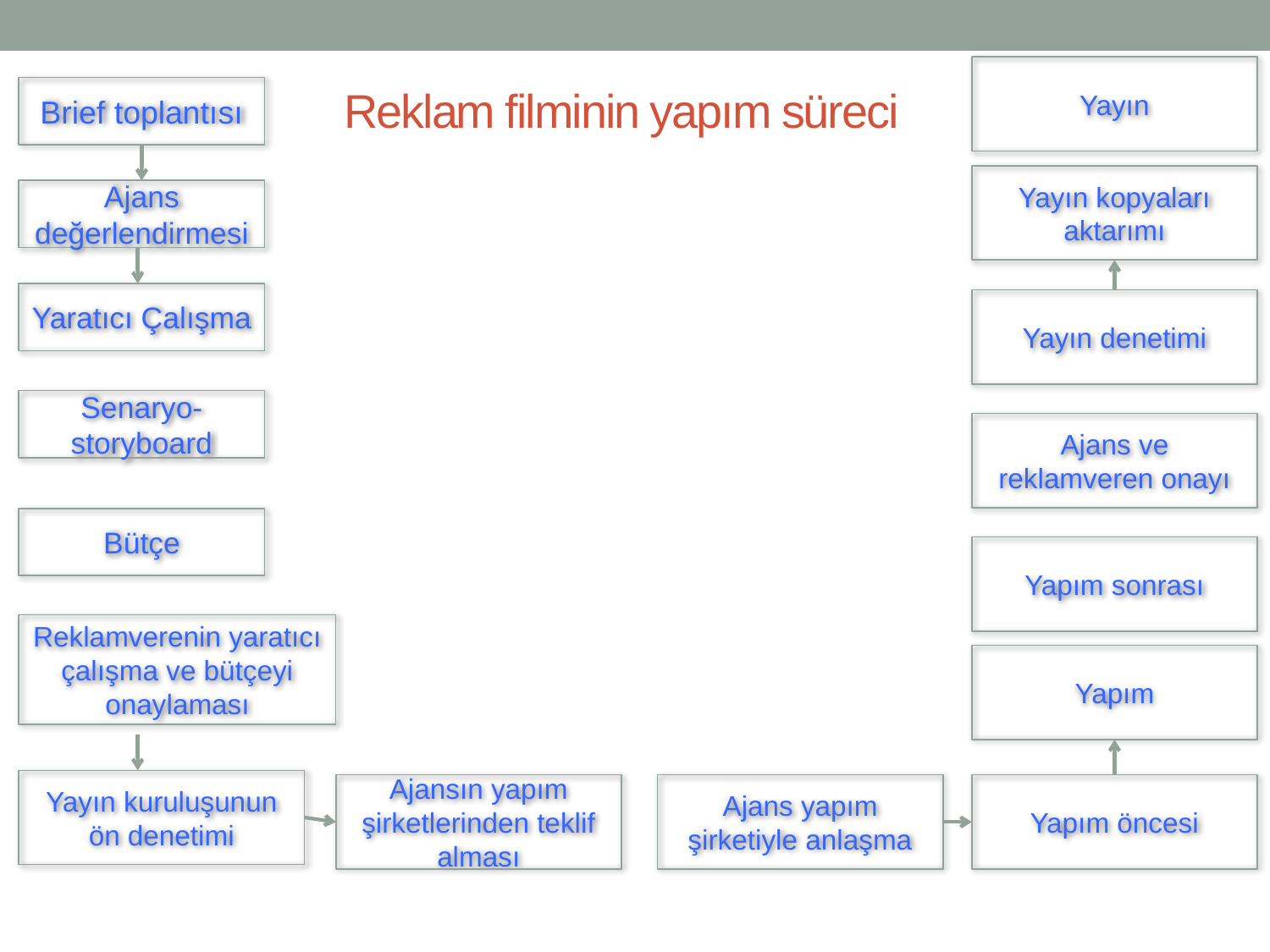

Yayın
# Reklam filminin yapım süreci
Brief toplantısı
Yayın kopyaları aktarımı
Ajans değerlendirmesi
Yaratıcı Çalışma
Yayın denetimi
Senaryo-storyboard
Ajans ve reklamveren onayı
Bütçe
Yapım sonrası
Reklamverenin yaratıcı çalışma ve bütçeyi onaylaması
Yapım
Yayın kuruluşunun ön denetimi
Ajansın yapım şirketlerinden teklif alması
Ajans yapım şirketiyle anlaşma
Yapım öncesi